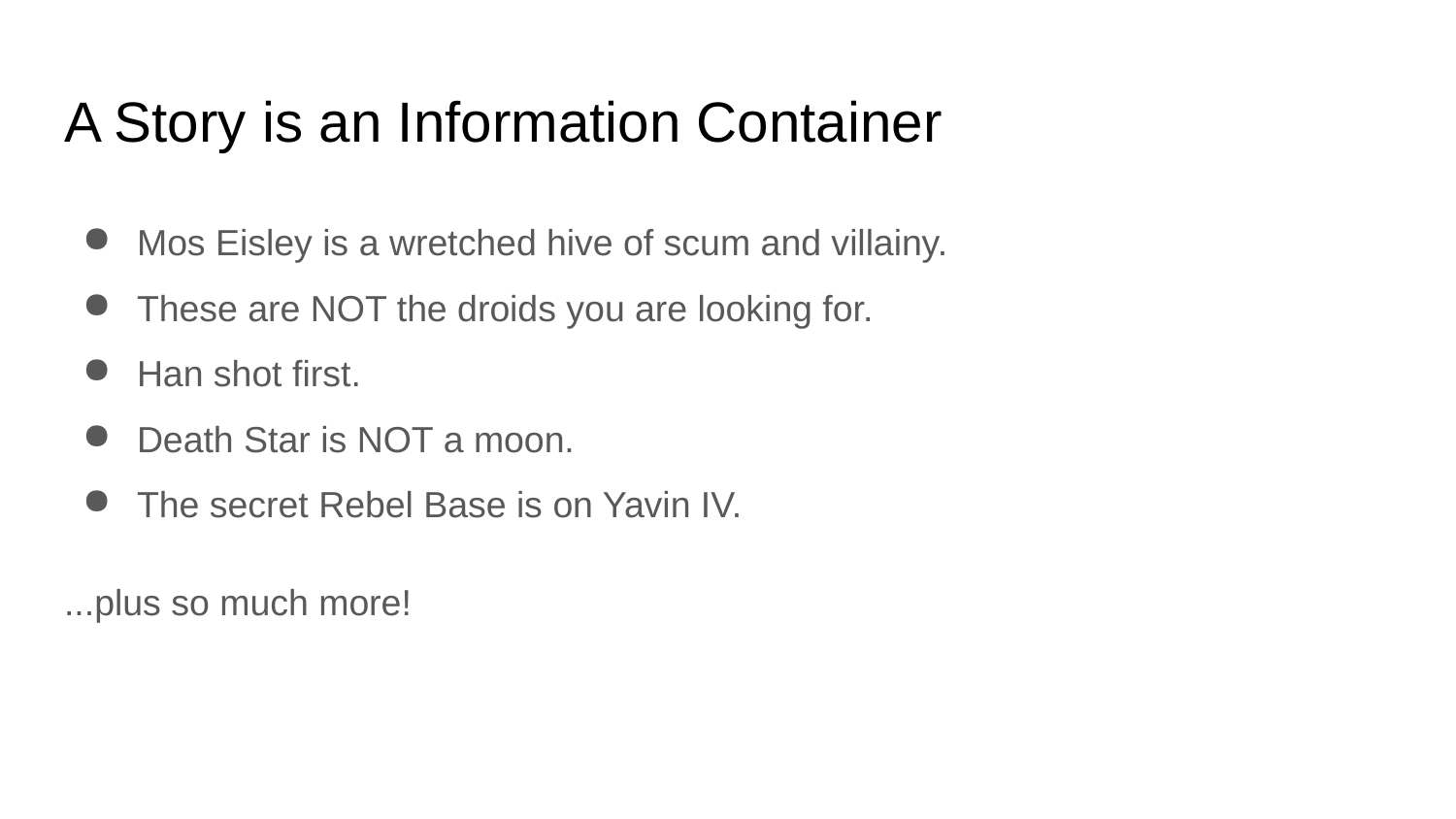

# A Story is an Information Container
Mos Eisley is a wretched hive of scum and villainy.
These are NOT the droids you are looking for.
Han shot first.
Death Star is NOT a moon.
The secret Rebel Base is on Yavin IV.
...plus so much more!